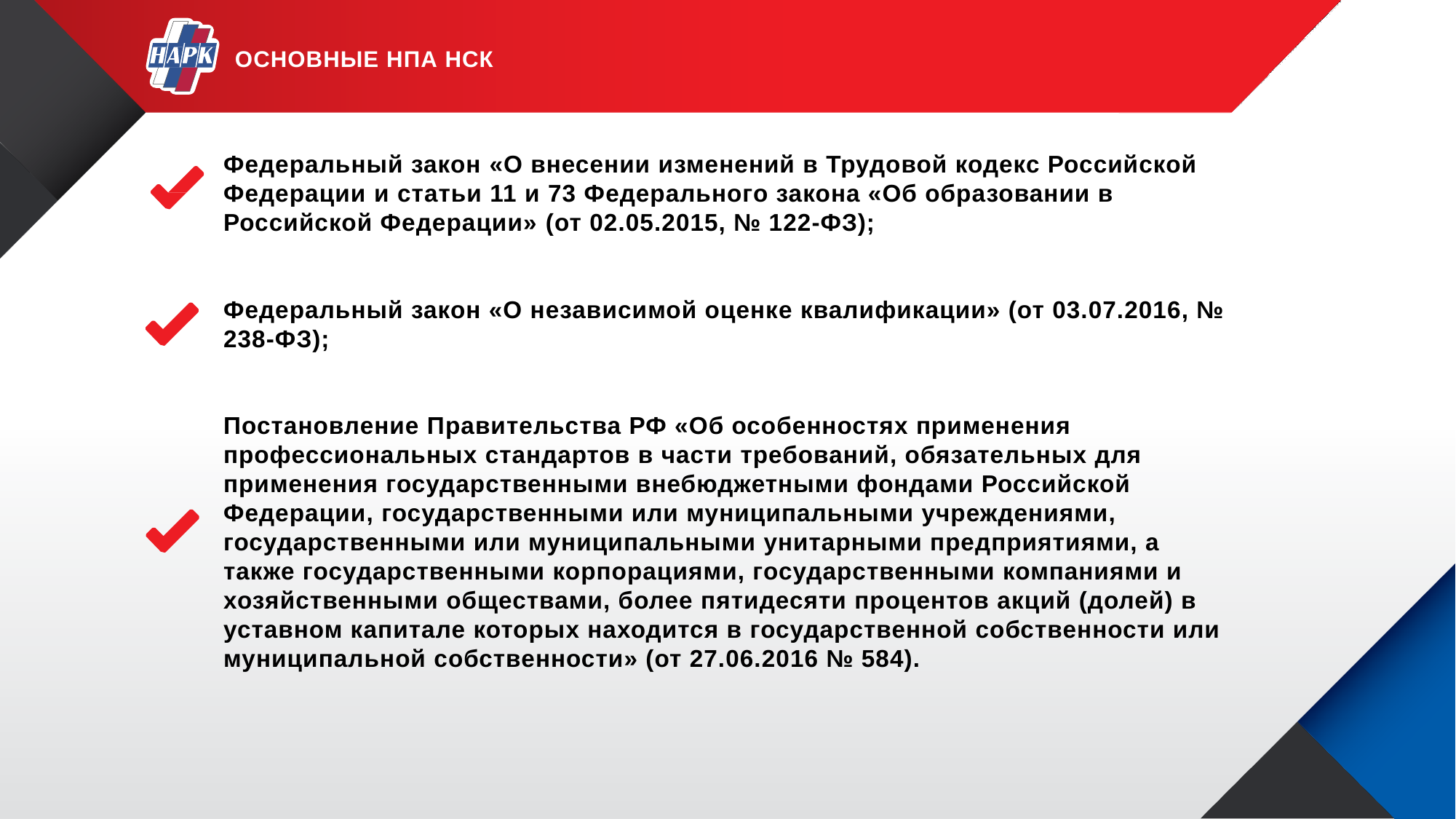

ОСНОВНЫЕ НПА НСК
Федеральный закон «О внесении изменений в Трудовой кодекс Российской Федерации и статьи 11 и 73 Федерального закона «Об образовании в Российской Федерации» (от 02.05.2015, № 122-ФЗ);

Федеральный закон «О независимой оценке квалификации» (от 03.07.2016, № 238-ФЗ);

Постановление Правительства РФ «Об особенностях применения профессиональных стандартов в части требований, обязательных для применения государственными внебюджетными фондами Российской Федерации, государственными или муниципальными учреждениями, государственными или муниципальными унитарными предприятиями, а также государственными корпорациями, государственными компаниями и хозяйственными обществами, более пятидесяти процентов акций (долей) в уставном капитале которых находится в государственной собственности или муниципальной собственности» (от 27.06.2016 № 584).